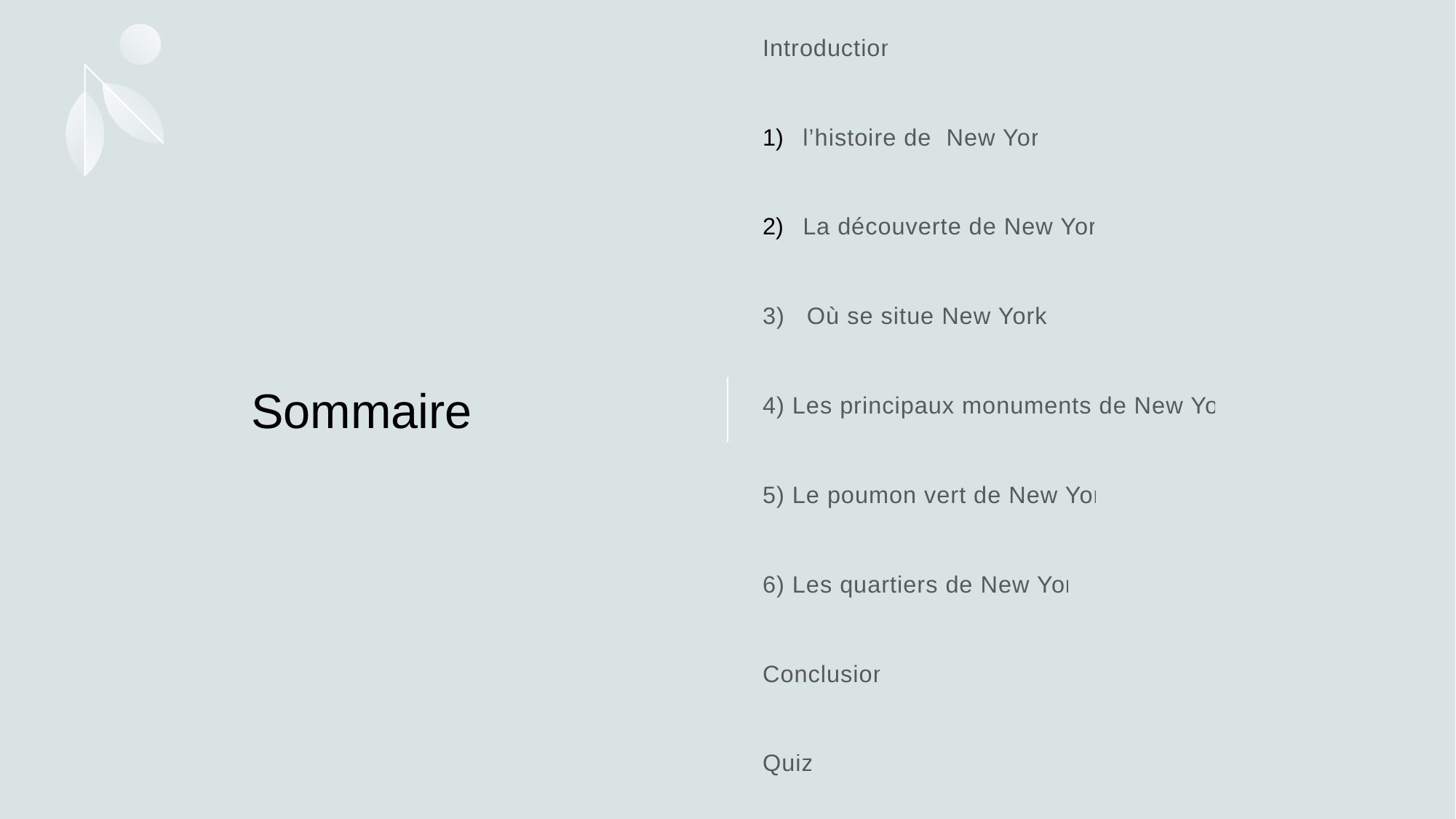

Introduction

l’histoire de  New York

La découverte de New York

3)   Où se situe New York ?

4) Les principaux monuments de New York

5) Le poumon vert de New York

6) Les quartiers de New York

Conclusion

Quiz

# Sommaire